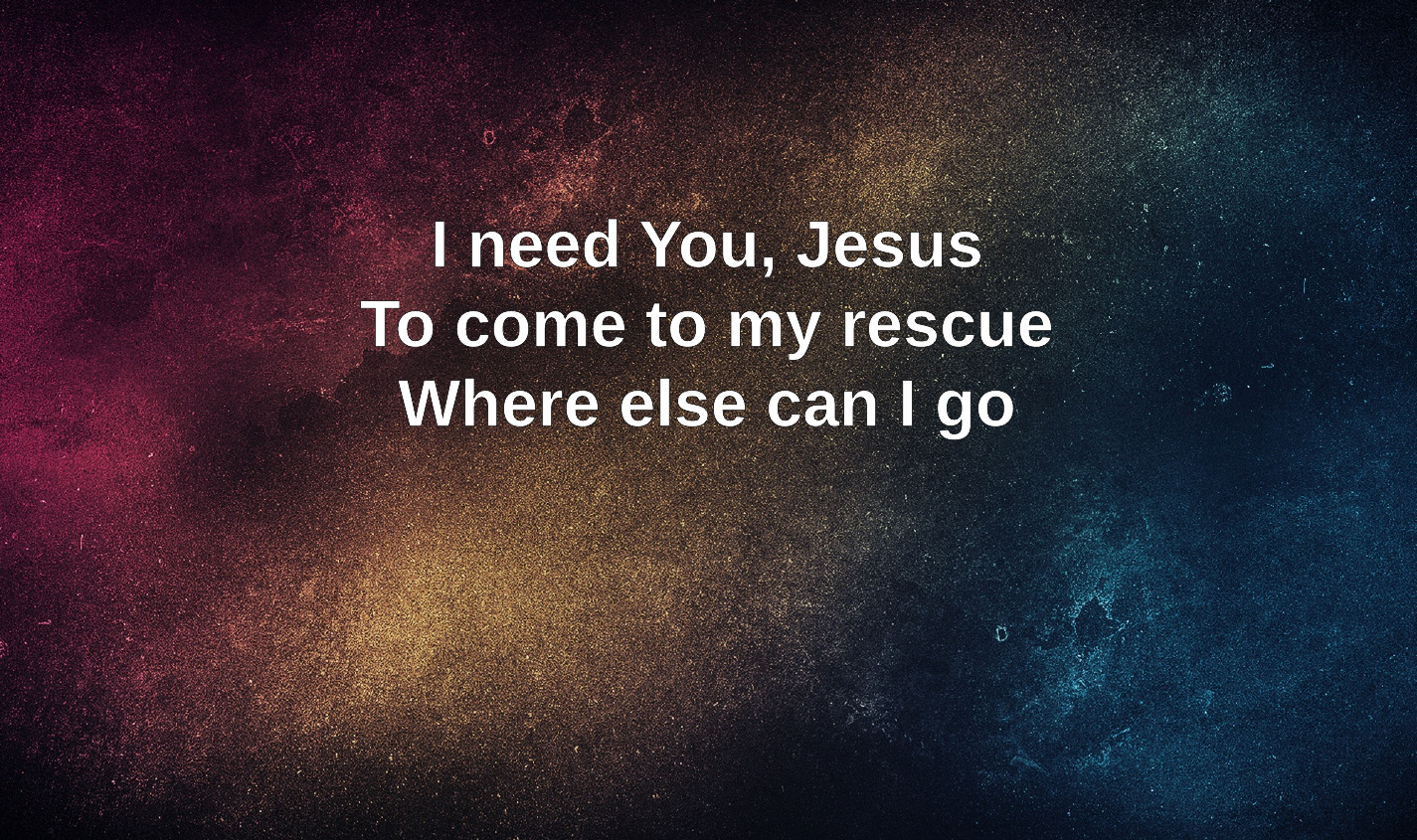

I need You, Jesus
To come to my rescue
Where else can I go